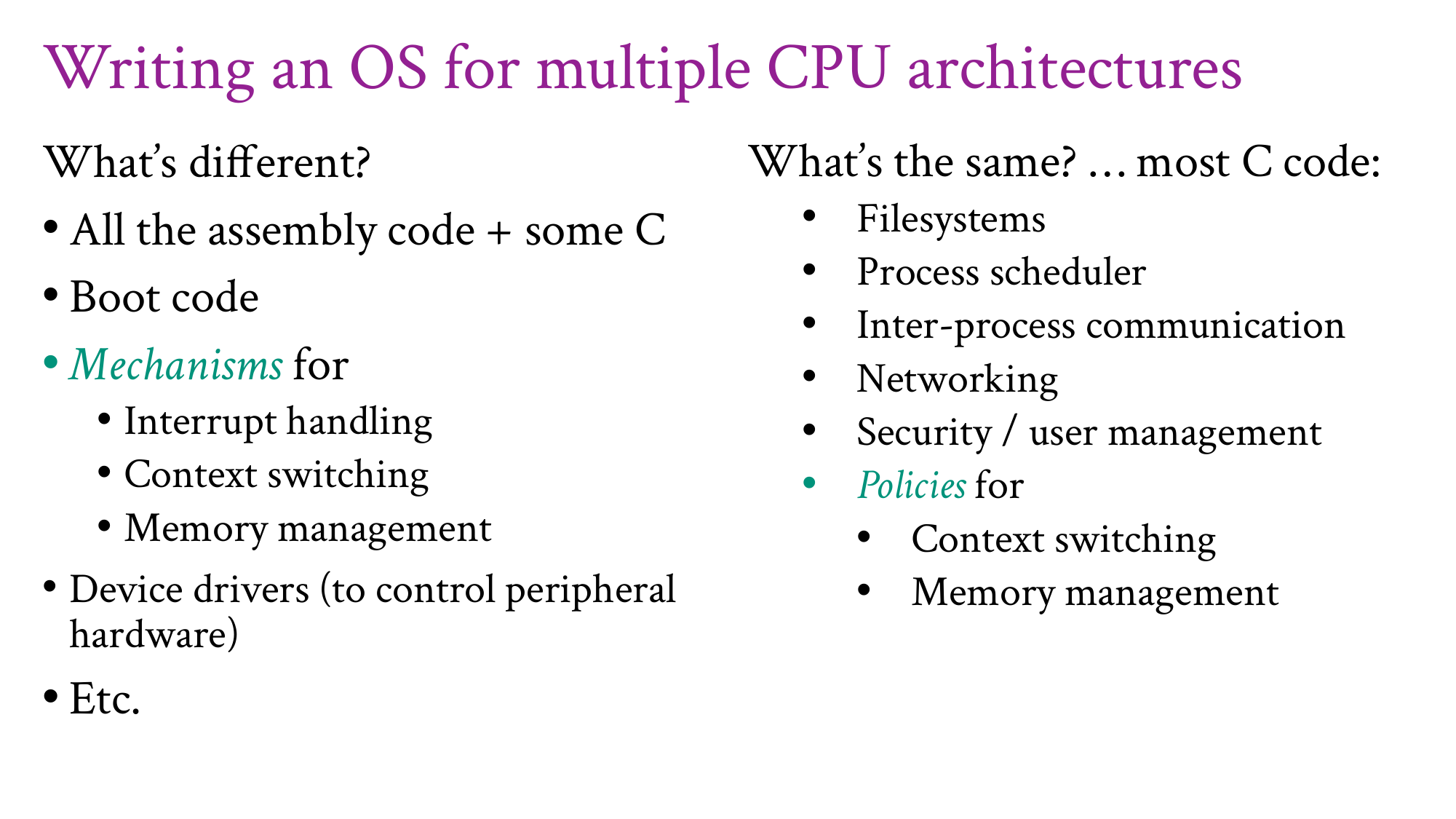

# Writing an OS for multiple CPU architectures
What’s different?
All the assembly code + some C
Boot code
Mechanisms for
Interrupt handling
Context switching
Memory management
Device drivers (to control peripheral hardware)
Etc.

What’s the same? … most C code:
Filesystems
Process scheduler
Inter-process communication
Networking
Security / user management
Policies for
Context switching
Memory management